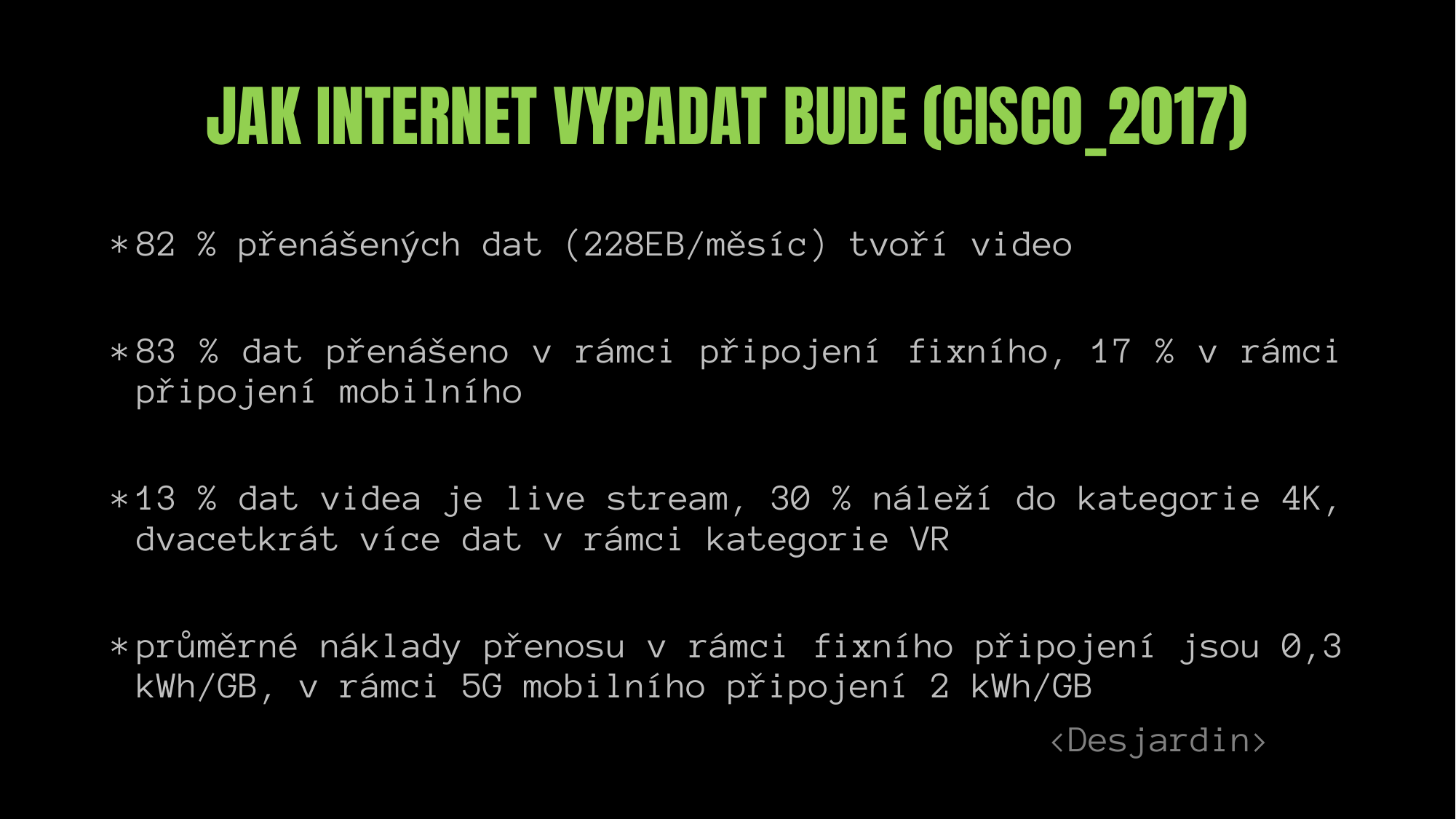

# JAK INTERNET VYPADAT BUDE (CISCO_2017)
82 % přenášených dat (228EB/měsíc) tvoří video

83 % dat přenášeno v rámci připojení fixního, 17 % v rámci připojení mobilního

13 % dat videa je live stream, 30 % náleží do kategorie 4K, dvacetkrát více dat v rámci kategorie VR

průměrné náklady přenosu v rámci fixního připojení jsou 0,3 kWh/GB, v rámci 5G mobilního připojení 2 kWh/GB
                                              <Desjardin>